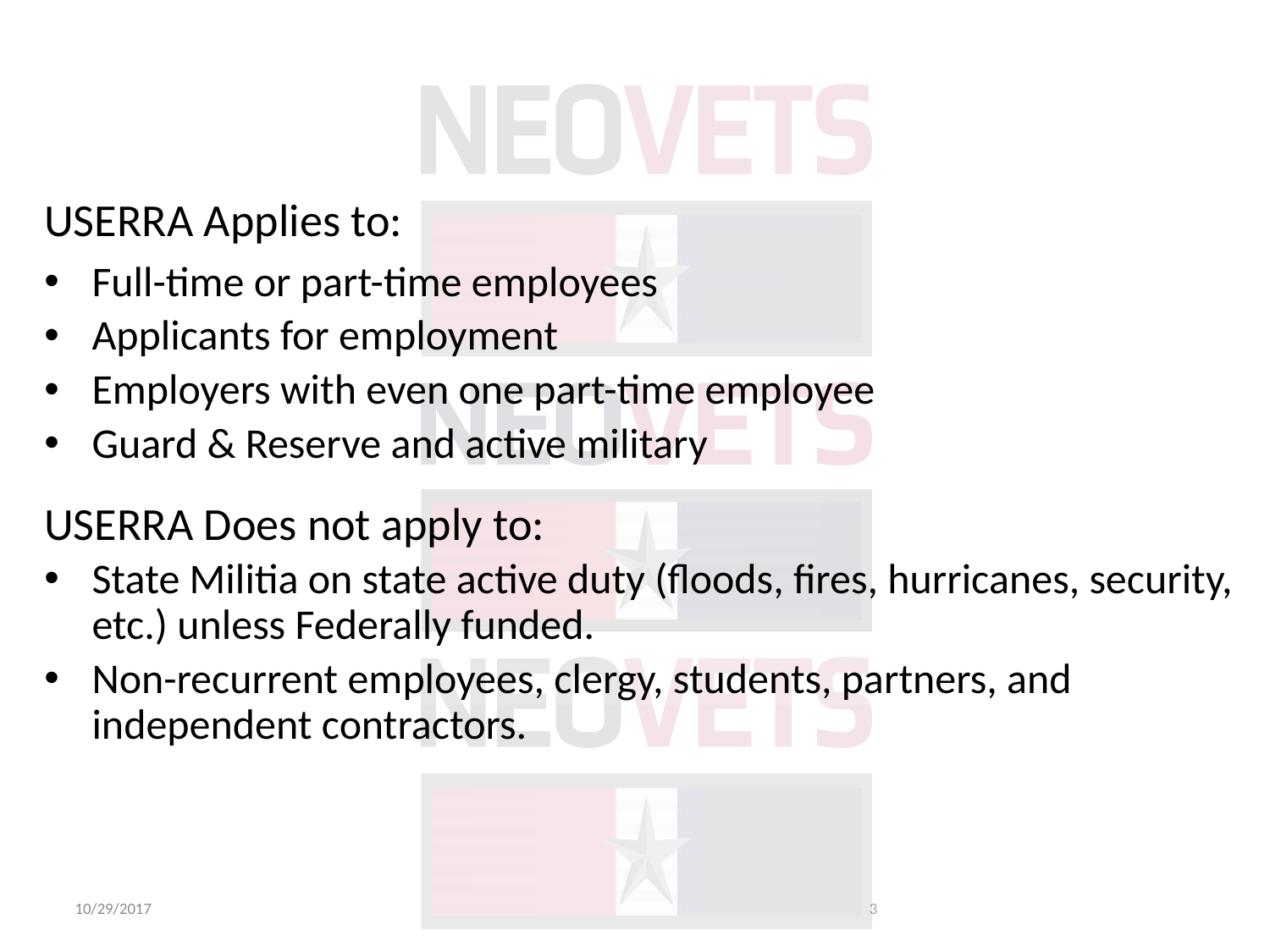

USERRA Applies to:
Full-time or part-time employees
Applicants for employment
Employers with even one part-time employee
Guard & Reserve and active military

USERRA Does not apply to:
State Militia on state active duty (floods, fires, hurricanes, security, etc.) unless Federally funded.
Non-recurrent employees, clergy, students, partners, and independent contractors.